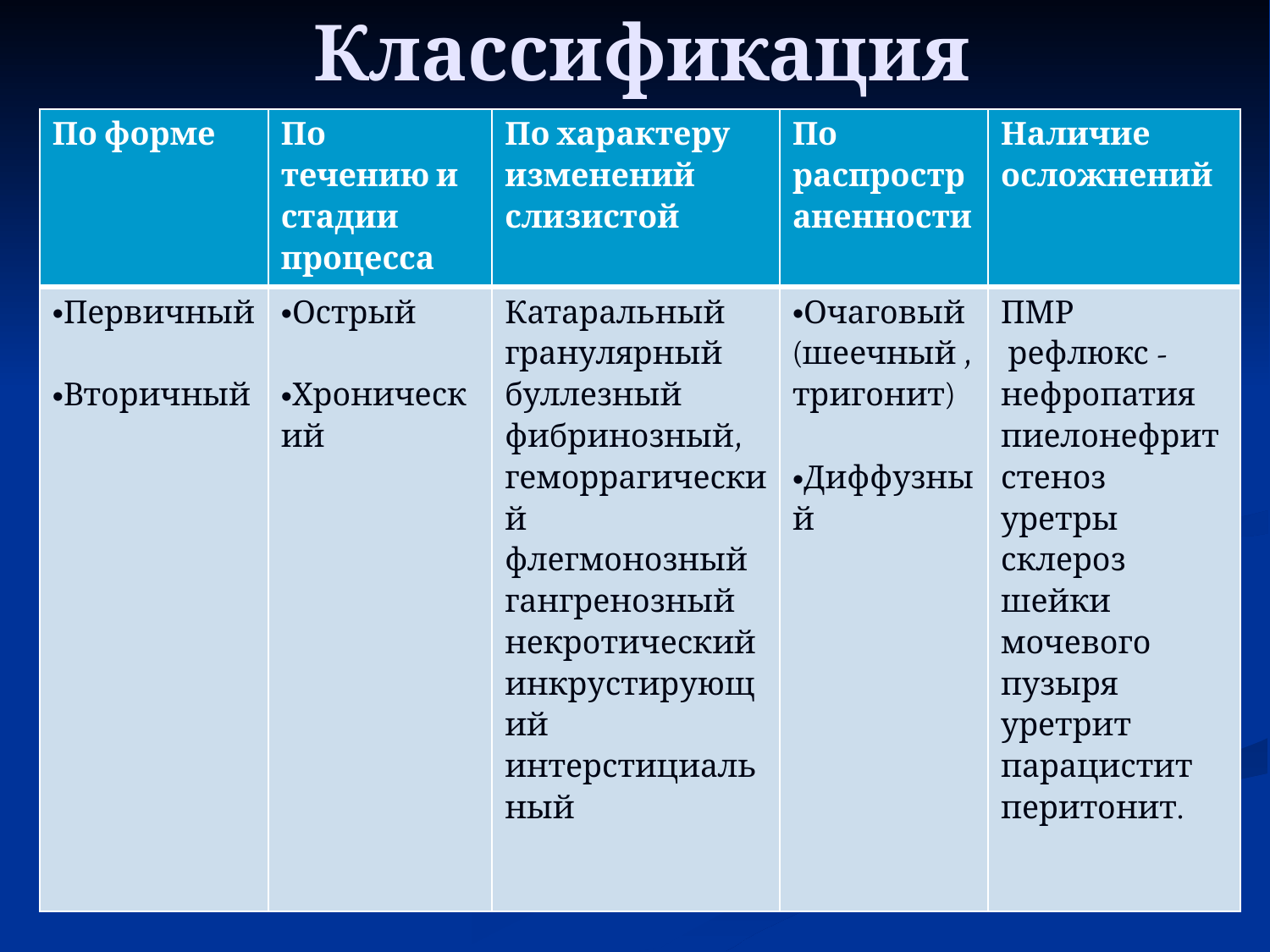

# Классификация
| По форме | По течению и стадии процесса | По характеру изменений слизистой | По распространенности | Наличие осложнений |
| --- | --- | --- | --- | --- |
| Первичный Вторичный | Острый Хронический | Катаральный гранулярный буллезный фибринозный, геморрагический флегмонозный гангренозный некротический инкрустирующий интерстициальный | Очаговый (шеечный , тригонит) Диффузный | ПМР рефлюкс -нефропатия пиелонефрит стеноз уретры склероз шейки мочевого пузыря уретрит парацистит перитонит. |